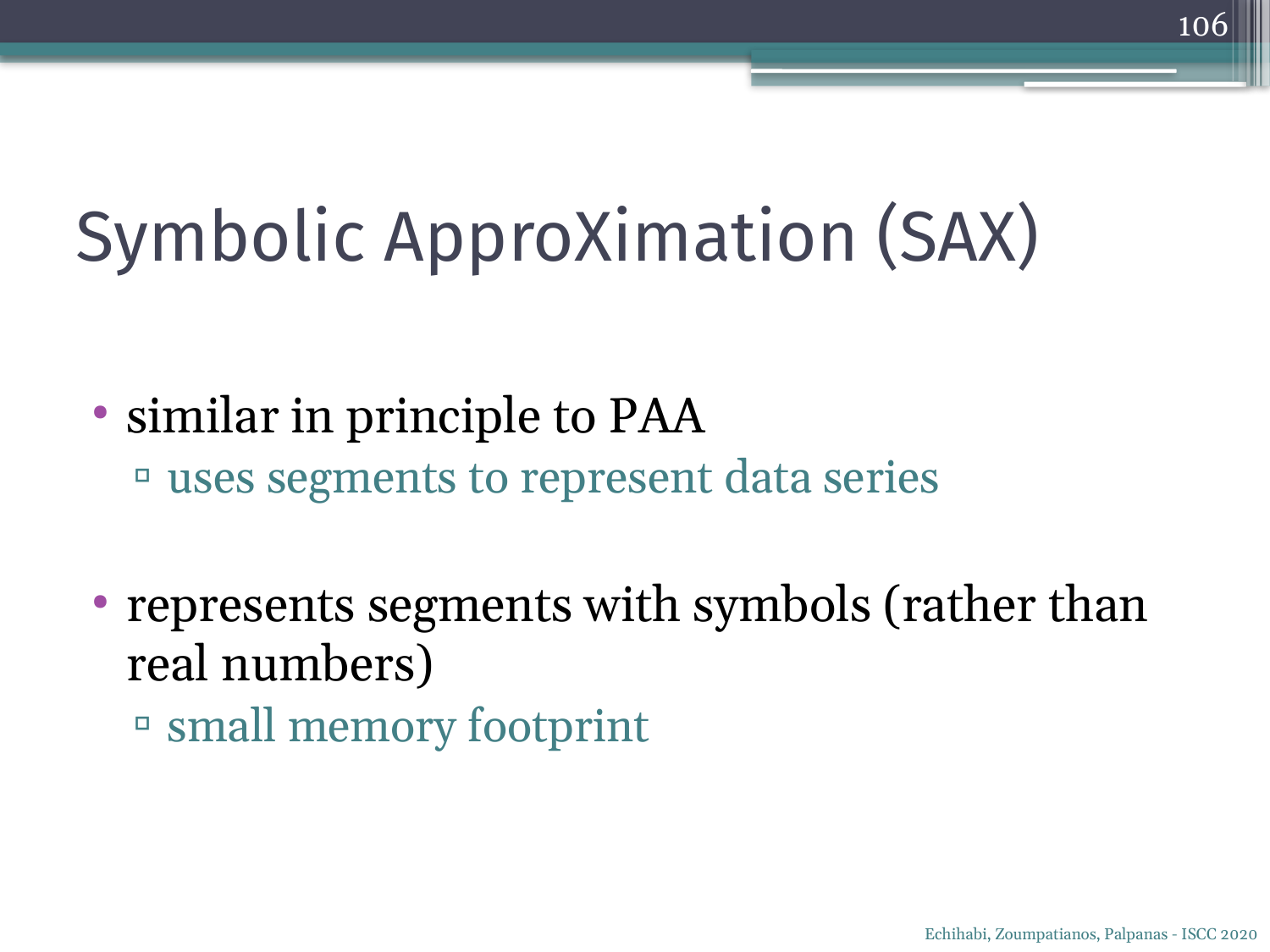

106
# Symbolic ApproXimation (SAX)

similar in principle to PAA
uses segments to represent data series

represents segments with symbols (rather than real numbers)
small memory footprint
Echihabi, Zoumpatianos, Palpanas - ISCC 2020